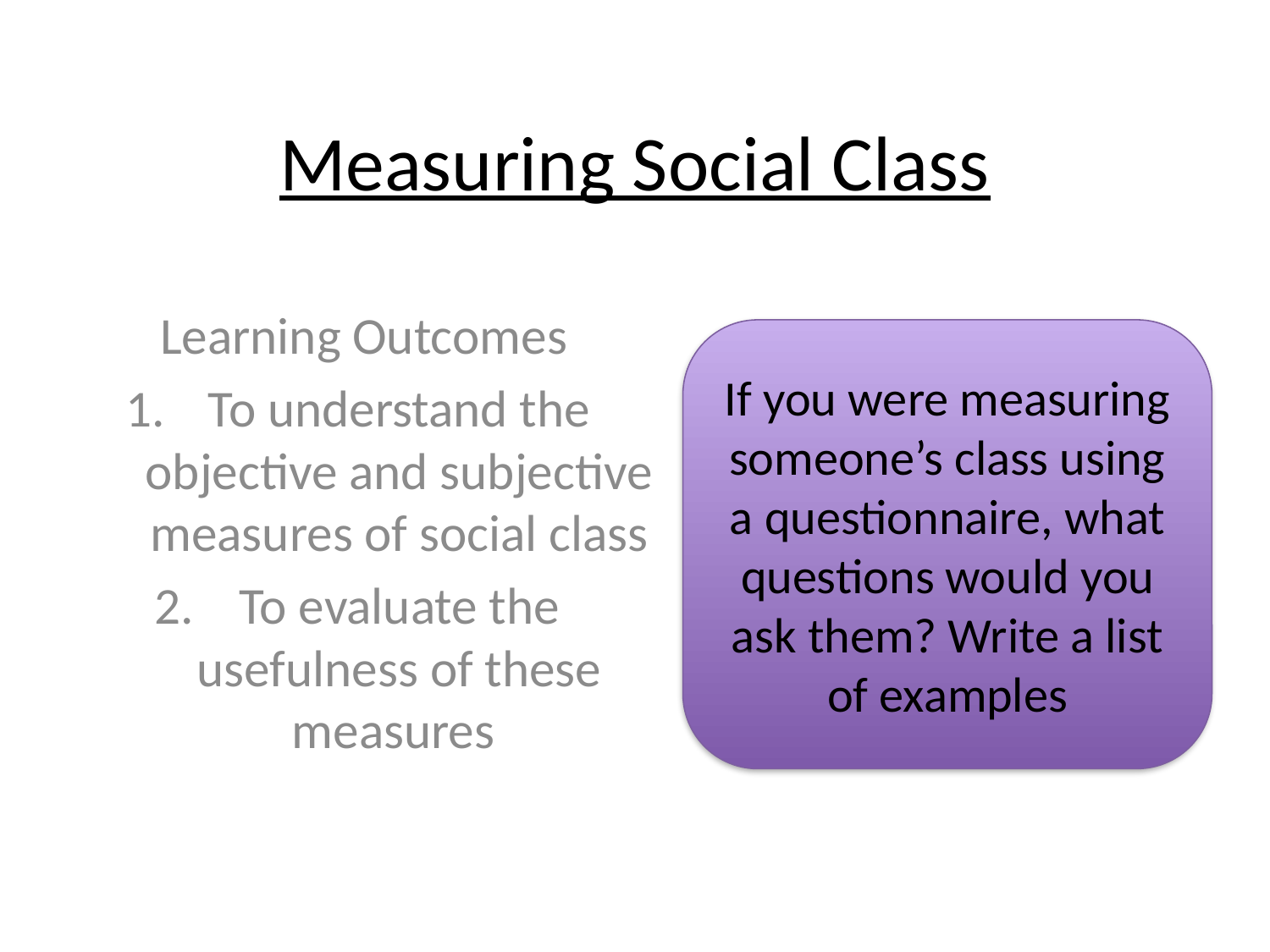

# Measuring Social Class
Learning Outcomes
To understand the objective and subjective measures of social class
To evaluate the usefulness of these measures
If you were measuring someone’s class using a questionnaire, what questions would you ask them? Write a list of examples